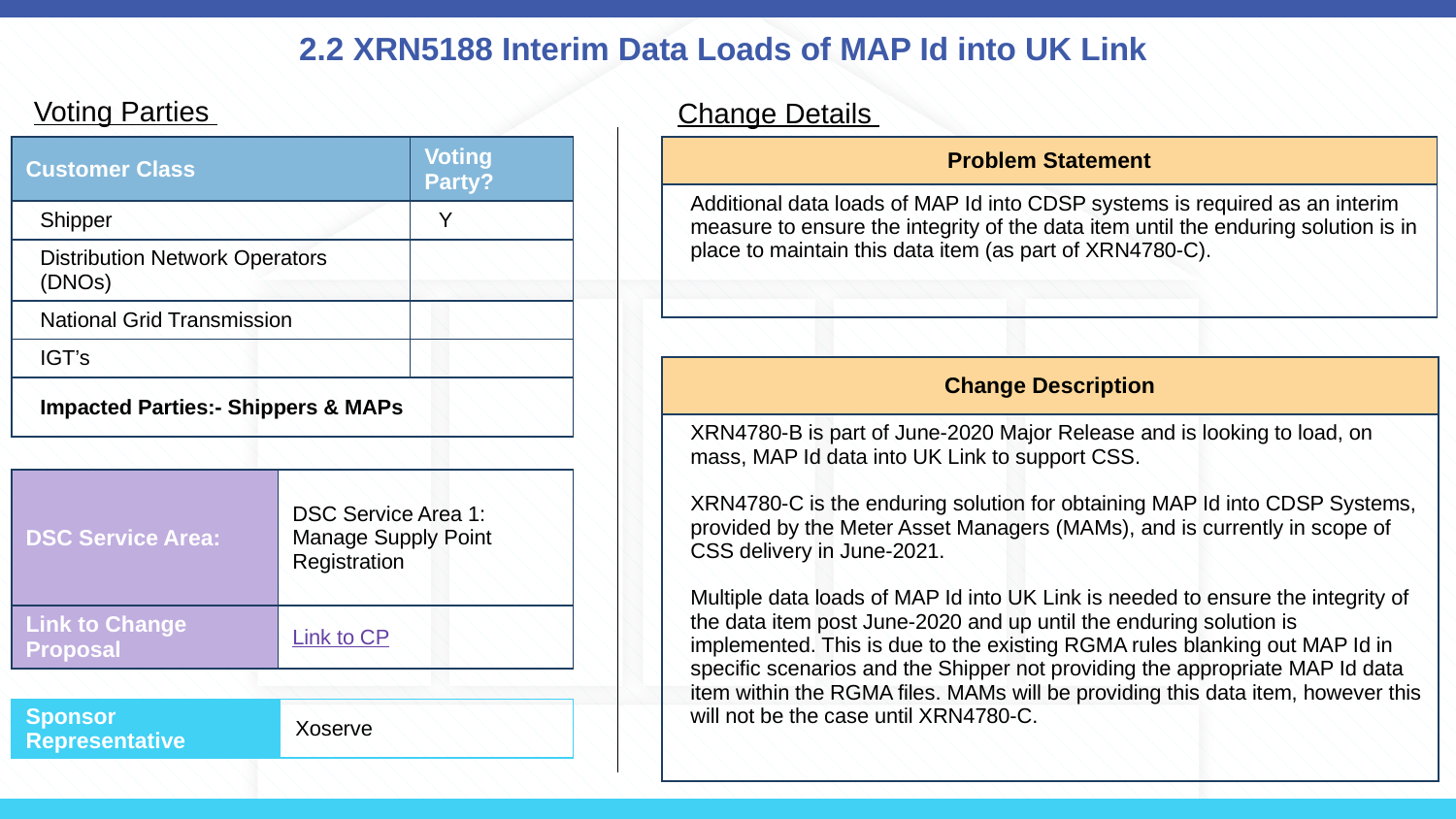

# 2.2 XRN5188 Interim Data Loads of MAP Id into UK Link
Voting Parties
Change Details
| Customer Class | Voting Party? |
| --- | --- |
| Shipper | Y |
| Distribution Network Operators (DNOs) |  |
| National Grid Transmission |  |
| IGT’s |  |
| Impacted Parties:- Shippers & MAPs |  |
| Problem Statement |
| --- |
| Additional data loads of MAP Id into CDSP systems is required as an interim measure to ensure the integrity of the data item until the enduring solution is in place to maintain this data item (as part of XRN4780-C). |
| Change Description |
| --- |
| XRN4780-B is part of June-2020 Major Release and is looking to load, on mass, MAP Id data into UK Link to support CSS. XRN4780-C is the enduring solution for obtaining MAP Id into CDSP Systems, provided by the Meter Asset Managers (MAMs), and is currently in scope of CSS delivery in June-2021. Multiple data loads of MAP Id into UK Link is needed to ensure the integrity of the data item post June-2020 and up until the enduring solution is implemented. This is due to the existing RGMA rules blanking out MAP Id in specific scenarios and the Shipper not providing the appropriate MAP Id data item within the RGMA files. MAMs will be providing this data item, however this will not be the case until XRN4780-C. |
| DSC Service Area: | DSC Service Area 1: Manage Supply Point Registration |
| --- | --- |
| Link to Change Proposal | Link to CP |
| Sponsor Representative | Xoserve |
| --- | --- |